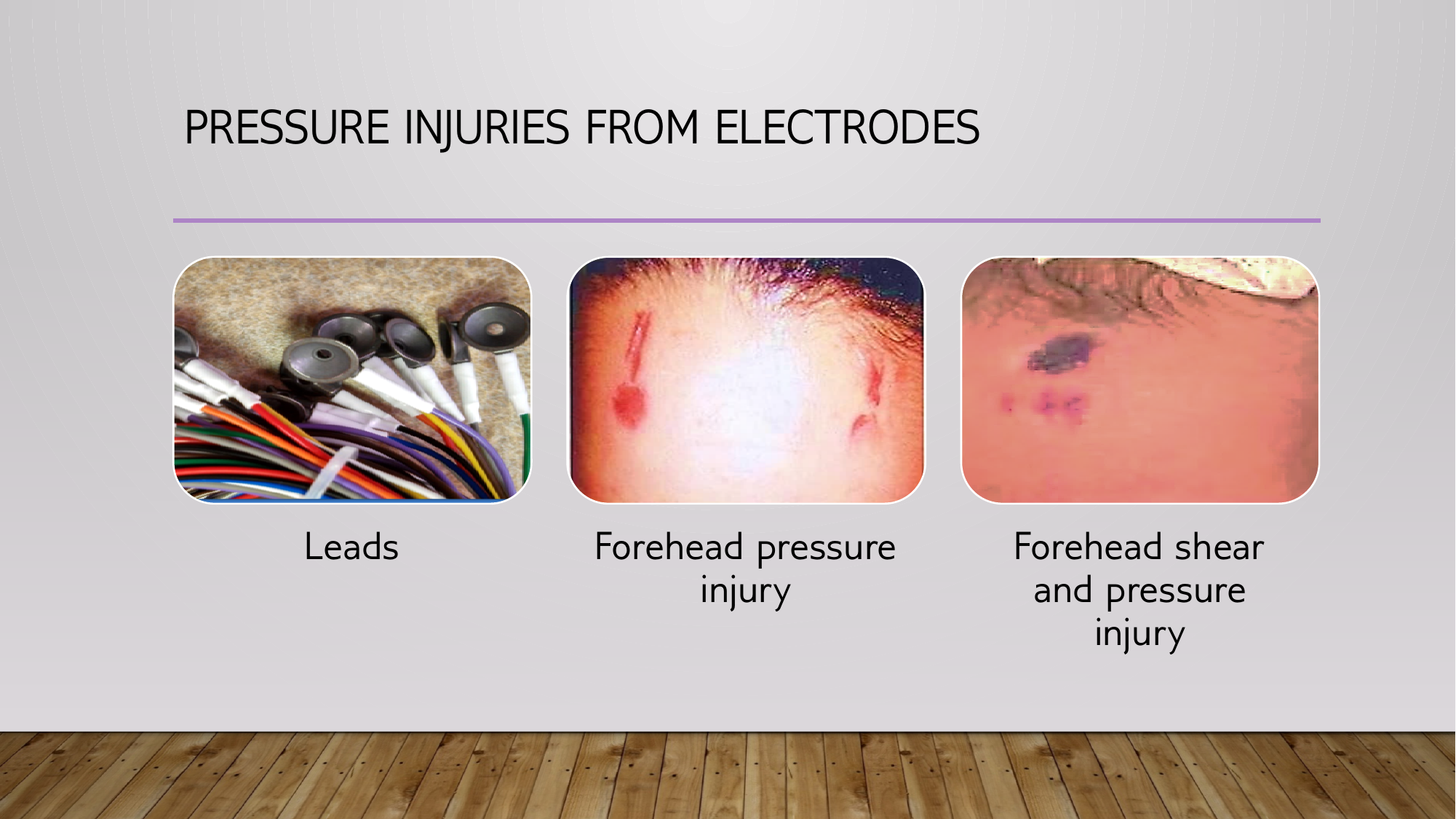

# Pressure injuries from electrodes
Leads
Forehead pressure injury
Forehead shear and pressure injury